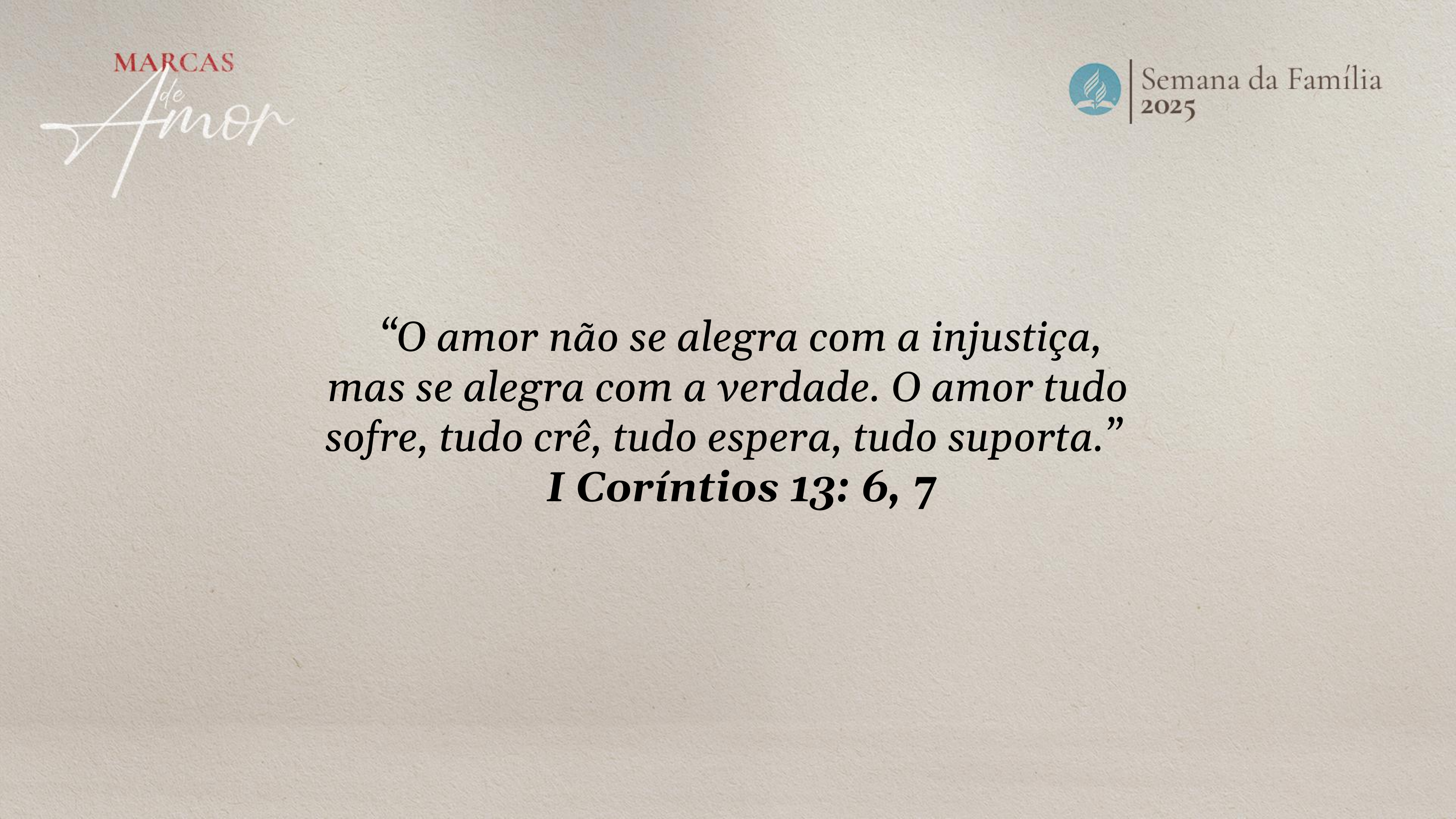

“O amor não se alegra com a injustiça, mas se alegra com a verdade. O amor tudo sofre, tudo crê, tudo espera, tudo suporta.”
I Coríntios 13: 6, 7